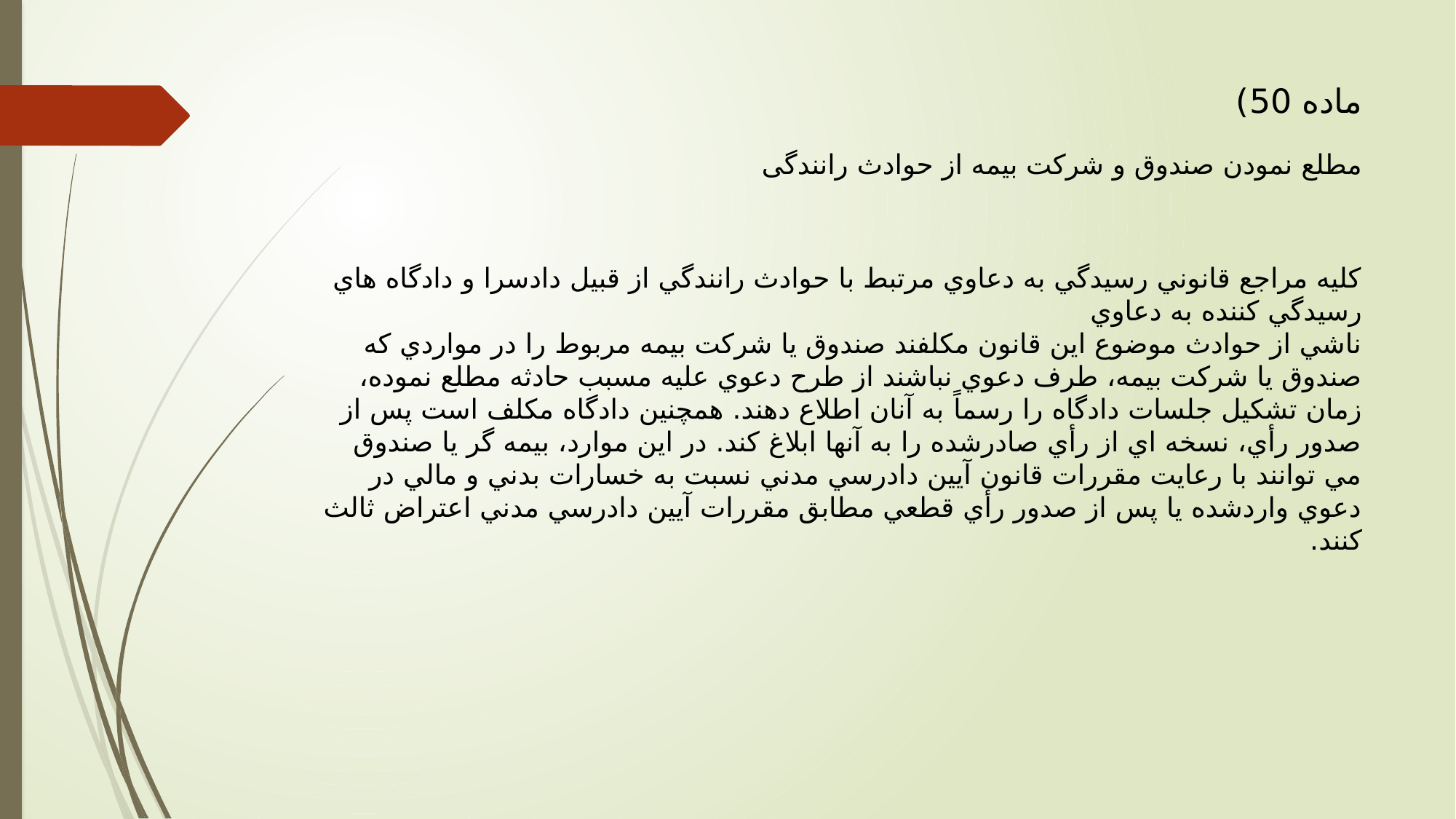

# ماده 50) مطلع نمودن صندوق و شرکت بیمه از حوادث رانندگی
كليه مراجع قانوني رسيدگي به دعاوي مرتبط با حوادث رانندگي از قبيل دادسرا و دادگاه هاي رسيدگي كننده به دعاوي
ناشي از حوادث موضوع اين قانون مكلفند صندوق يا شركت بيمه مربوط را در مواردي كه صندوق يا شركت بيمه، طرف دعوي نباشند از طرح دعوي عليه مسبب حادثه مطلع نموده، زمان تشكيل جلسات دادگاه را رسماً به آنان اطلاع دهند. همچنين دادگاه مكلف است پس از صدور رأي، نسخه اي از رأي صادرشده را به آنها ابلاغ كند. در اين موارد، بيمه گر يا صندوق مي توانند با رعايت مقررات قانون آيين دادرسي مدني نسبت به خسارات بدني و مالي در دعوي واردشده يا پس از صدور رأي قطعي مطابق مقررات آيين دادرسي مدني اعتراض ثالث كنند.